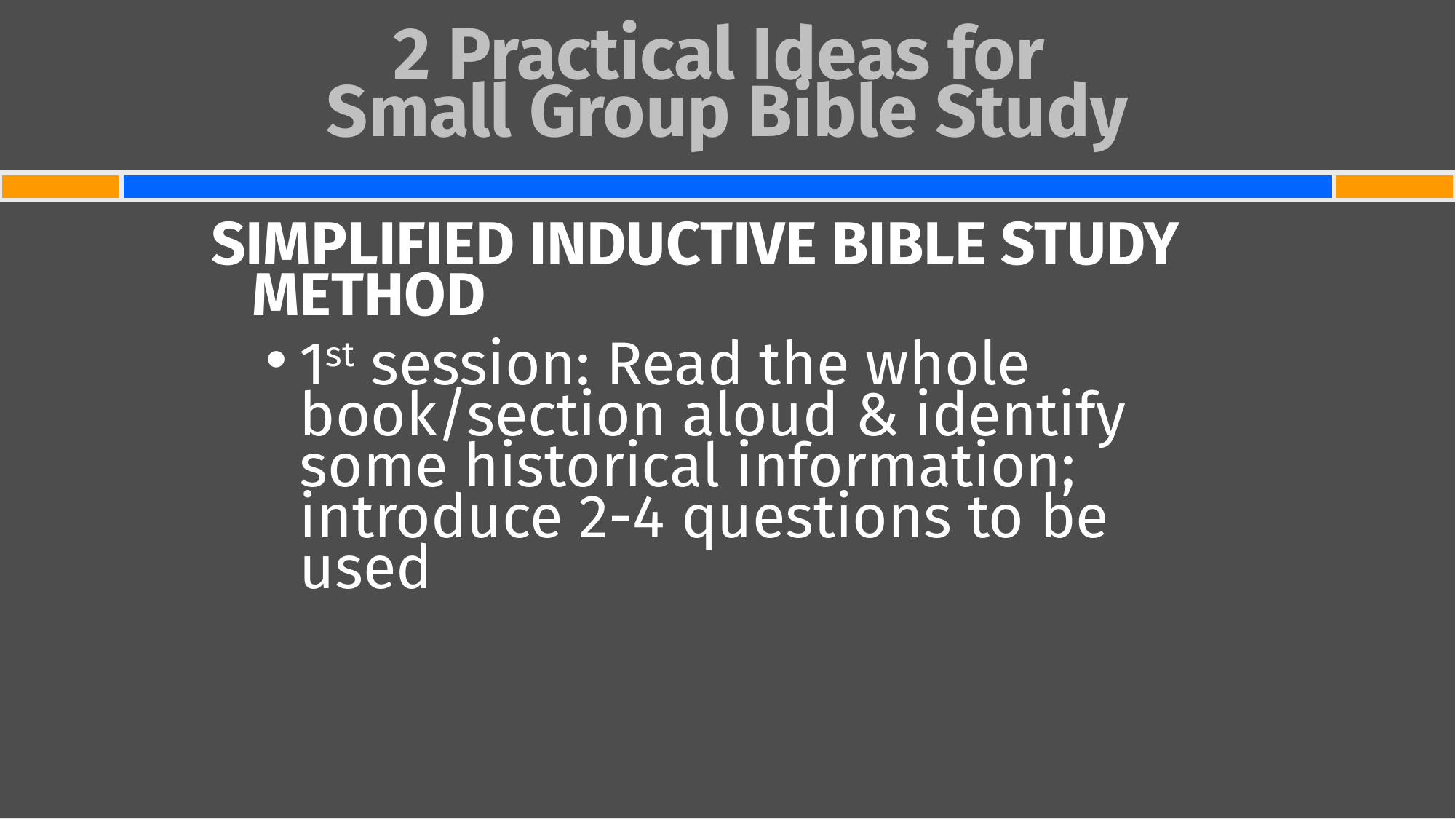

# 2 Practical Ideas for Small Group Bible Study
SIMPLIFIED INDUCTIVE BIBLE STUDY METHOD
1st session: Read the whole book/section aloud & identify some historical information; introduce 2-4 questions to be used